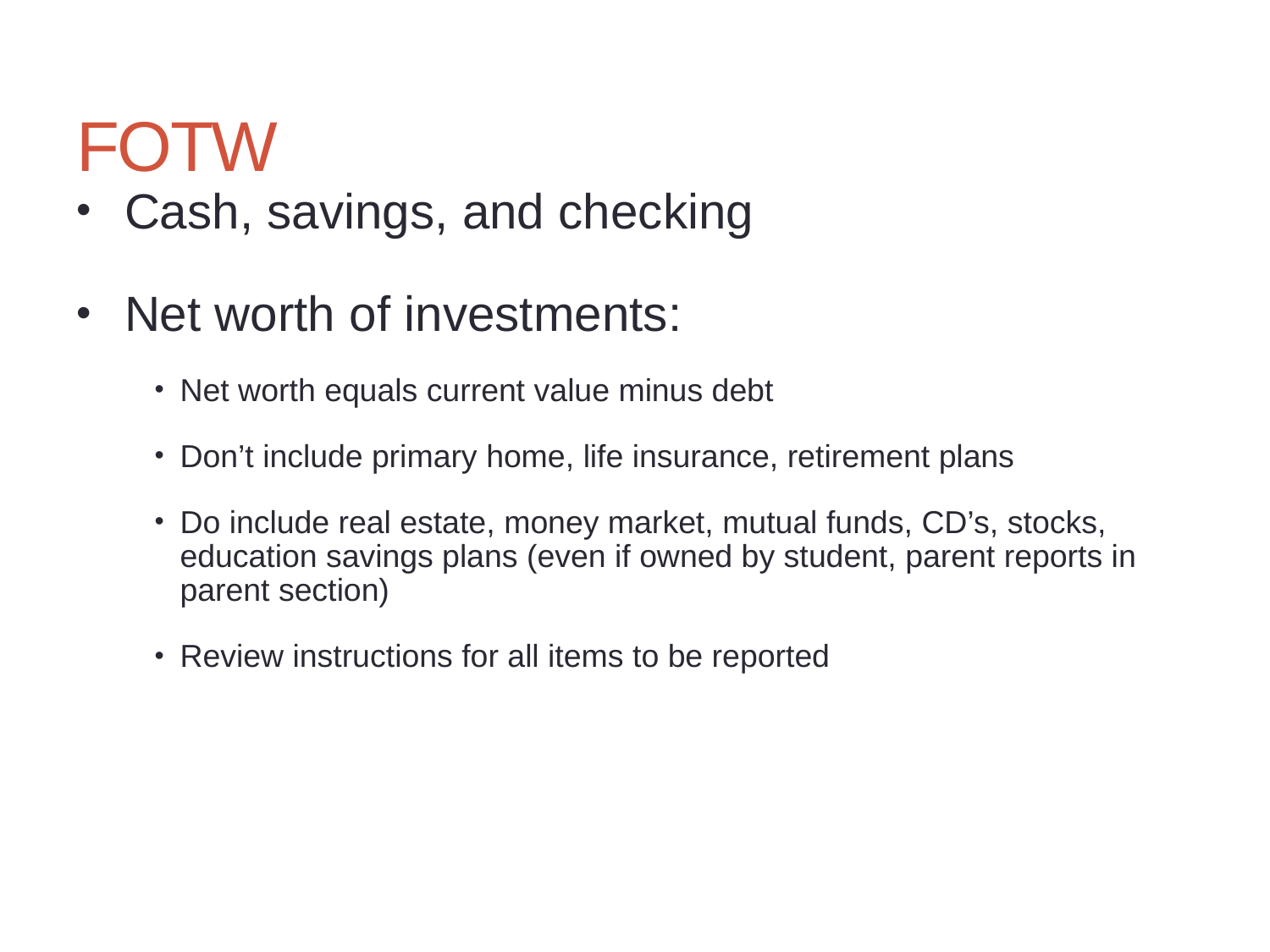

# FOTW
Cash, savings, and checking
Net worth of investments:
Net worth equals current value minus debt
Don’t include primary home, life insurance, retirement plans
Do include real estate, money market, mutual funds, CD’s, stocks, education savings plans (even if owned by student, parent reports in parent section)
Review instructions for all items to be reported